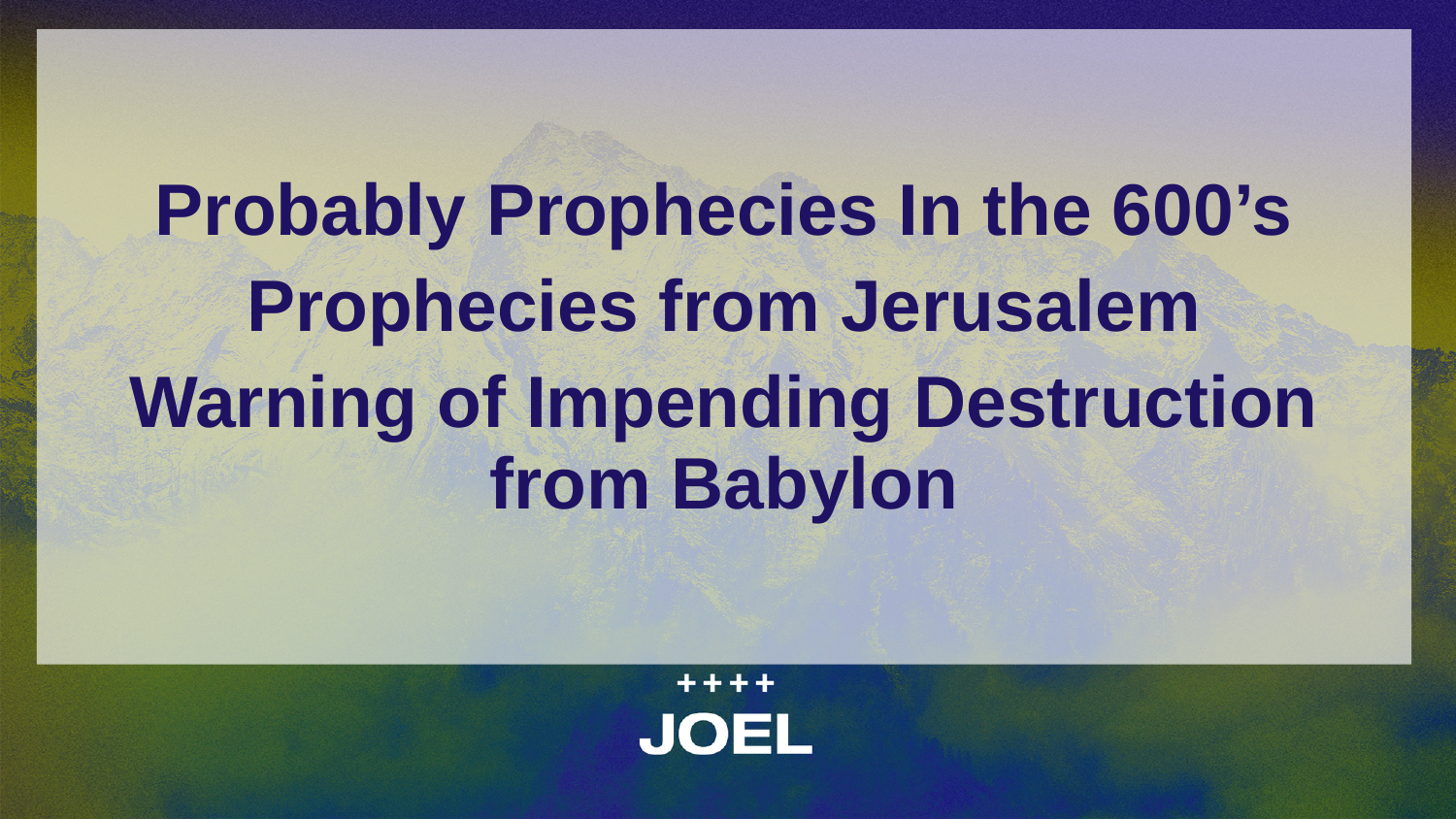

Probably Prophecies In the 600’s
Prophecies from Jerusalem
Warning of Impending Destruction from Babylon